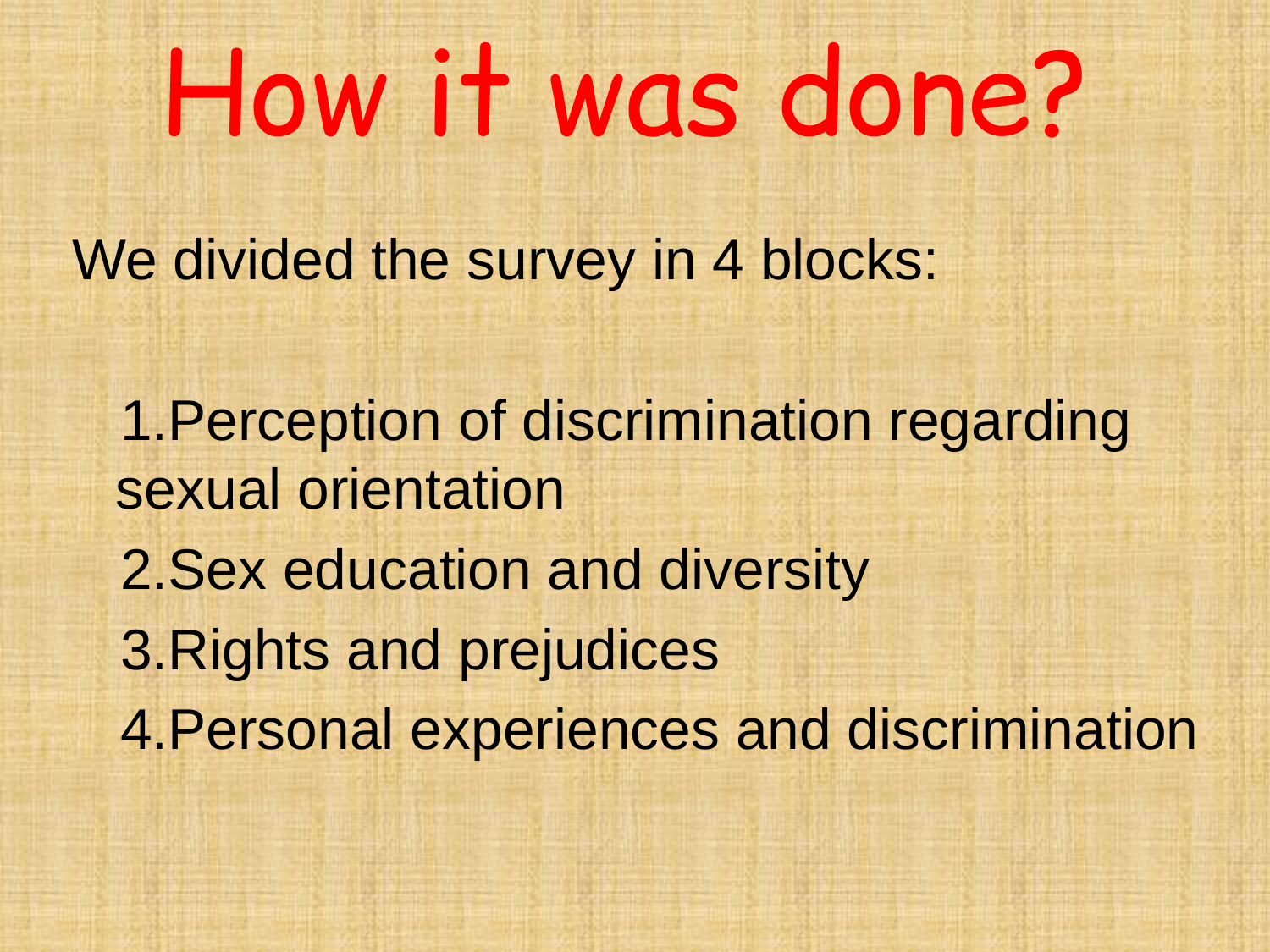

# How it was done?
We divided the survey in 4 blocks:

   1.Perception of discrimination regarding sexual orientation
   2.Sex education and diversity
   3.Rights and prejudices
   4.Personal experiences and discrimination